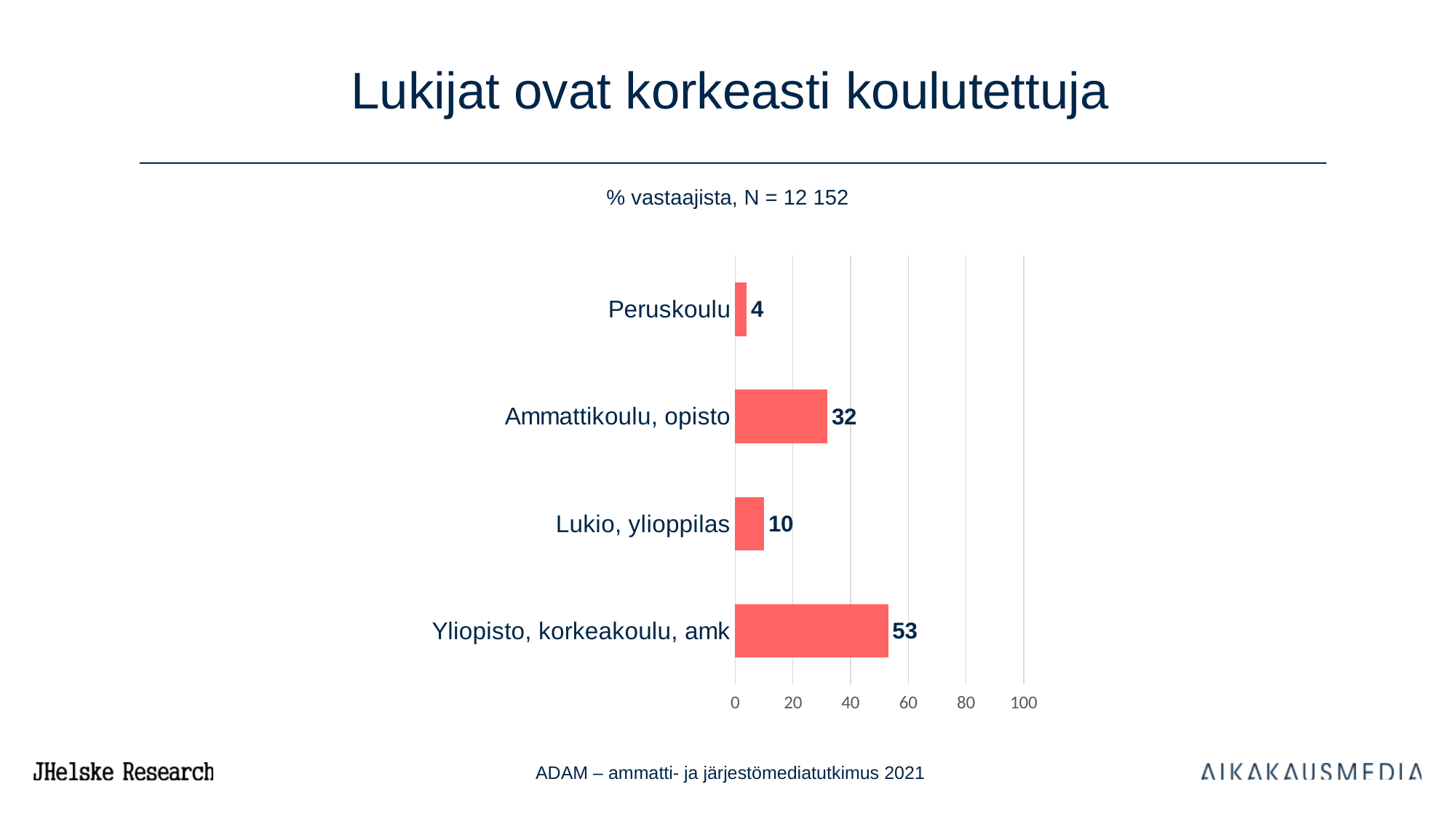

# Lukijat ovat korkeasti koulutettuja
% vastaajista, N = 12 152

### Chart

| Category | 20 ADAM |
|---|---|
| Peruskoulu | 4.0 |
| Ammattikoulu, opisto | 32.0 |
| Lukio, ylioppilas | 10.0 |
| Yliopisto, korkeakoulu, amk | 53.0 |